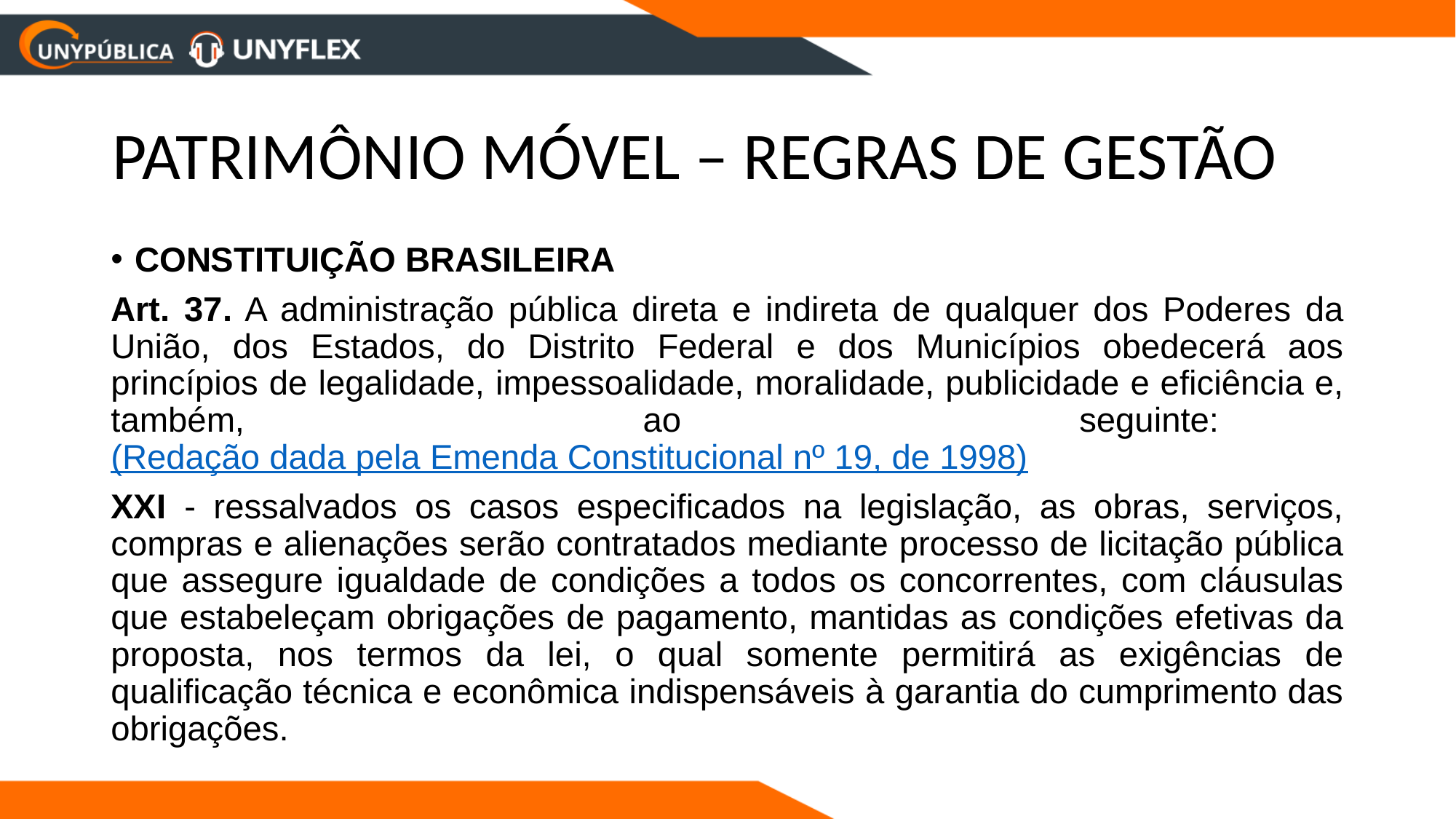

# PATRIMÔNIO MÓVEL – REGRAS DE GESTÃO
CONSTITUIÇÃO BRASILEIRA
Art. 37. A administração pública direta e indireta de qualquer dos Poderes da União, dos Estados, do Distrito Federal e dos Municípios obedecerá aos princípios de legalidade, impessoalidade, moralidade, publicidade e eficiência e, também, ao seguinte:             (Redação dada pela Emenda Constitucional nº 19, de 1998)
XXI - ressalvados os casos especificados na legislação, as obras, serviços, compras e alienações serão contratados mediante processo de licitação pública que assegure igualdade de condições a todos os concorrentes, com cláusulas que estabeleçam obrigações de pagamento, mantidas as condições efetivas da proposta, nos termos da lei, o qual somente permitirá as exigências de qualificação técnica e econômica indispensáveis à garantia do cumprimento das obrigações.